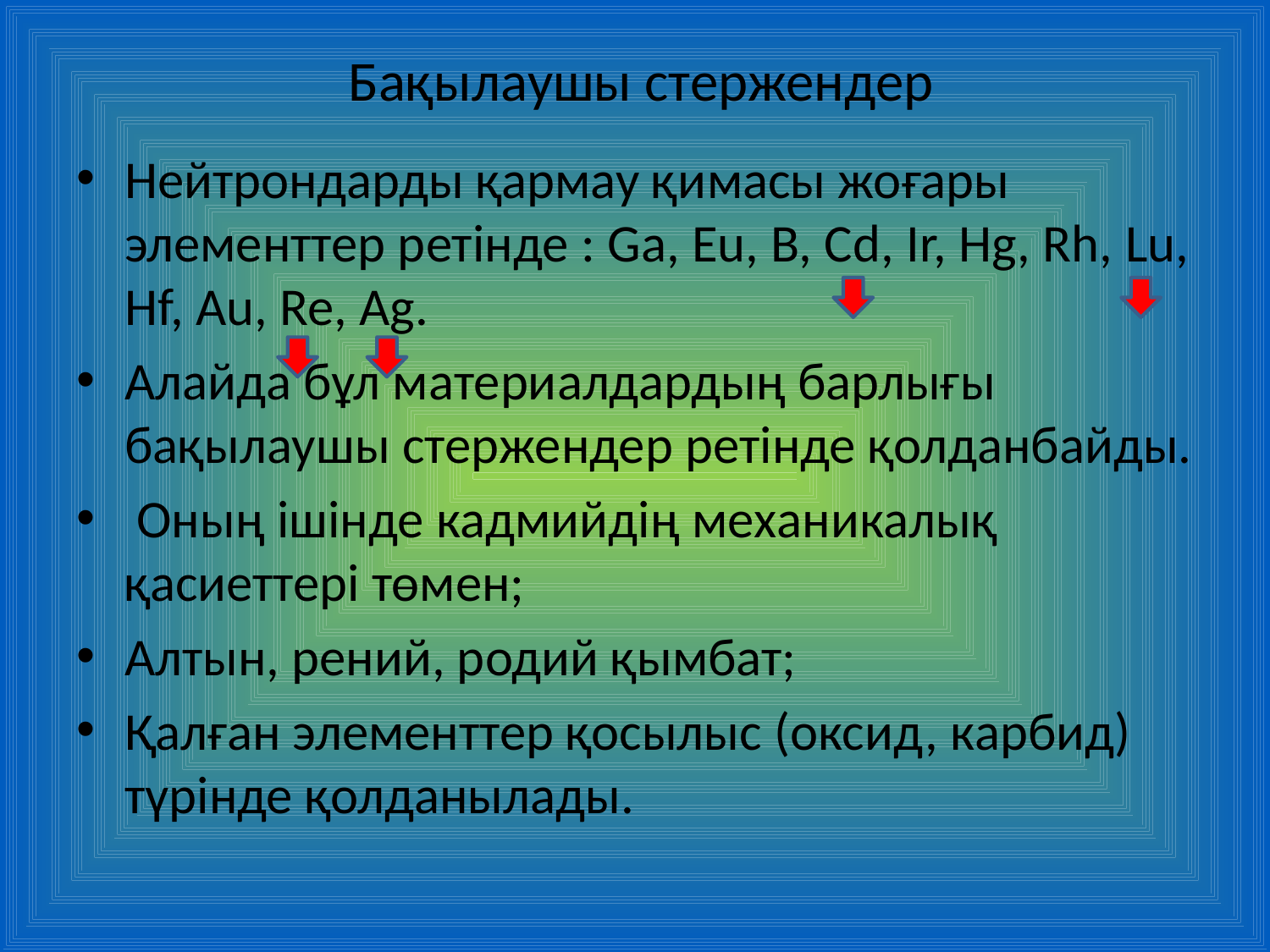

# Бақылаушы стержендер
Нейтрондарды қармау қимасы жоғары элементтер ретінде : Ga, Eu, B, Cd, Ir, Hg, Rh, Lu, Hf, Au, Re, Ag.
Алайда бұл материалдардың барлығы бақылаушы стержендер ретінде қолданбайды.
 Оның ішінде кадмийдің механикалық қасиеттері төмен;
Алтын, рений, родий қымбат;
Қалған элементтер қосылыс (оксид, карбид) түрінде қолданылады.